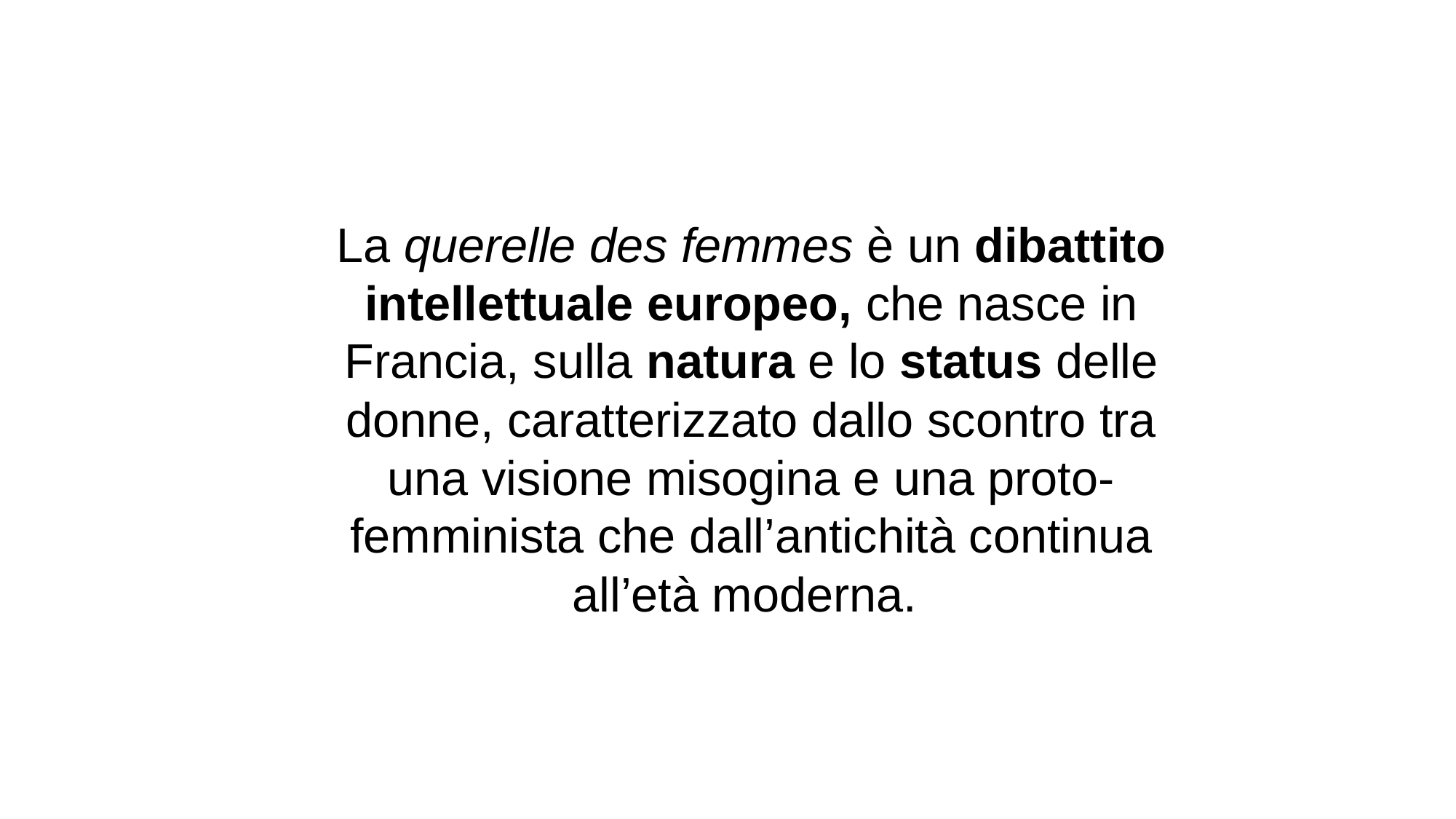

La querelle des femmes è un dibattito intellettuale europeo, che nasce in Francia, sulla natura e lo status delle donne, caratterizzato dallo scontro tra una visione misogina e una proto-femminista che dall’antichità continua all’età moderna.